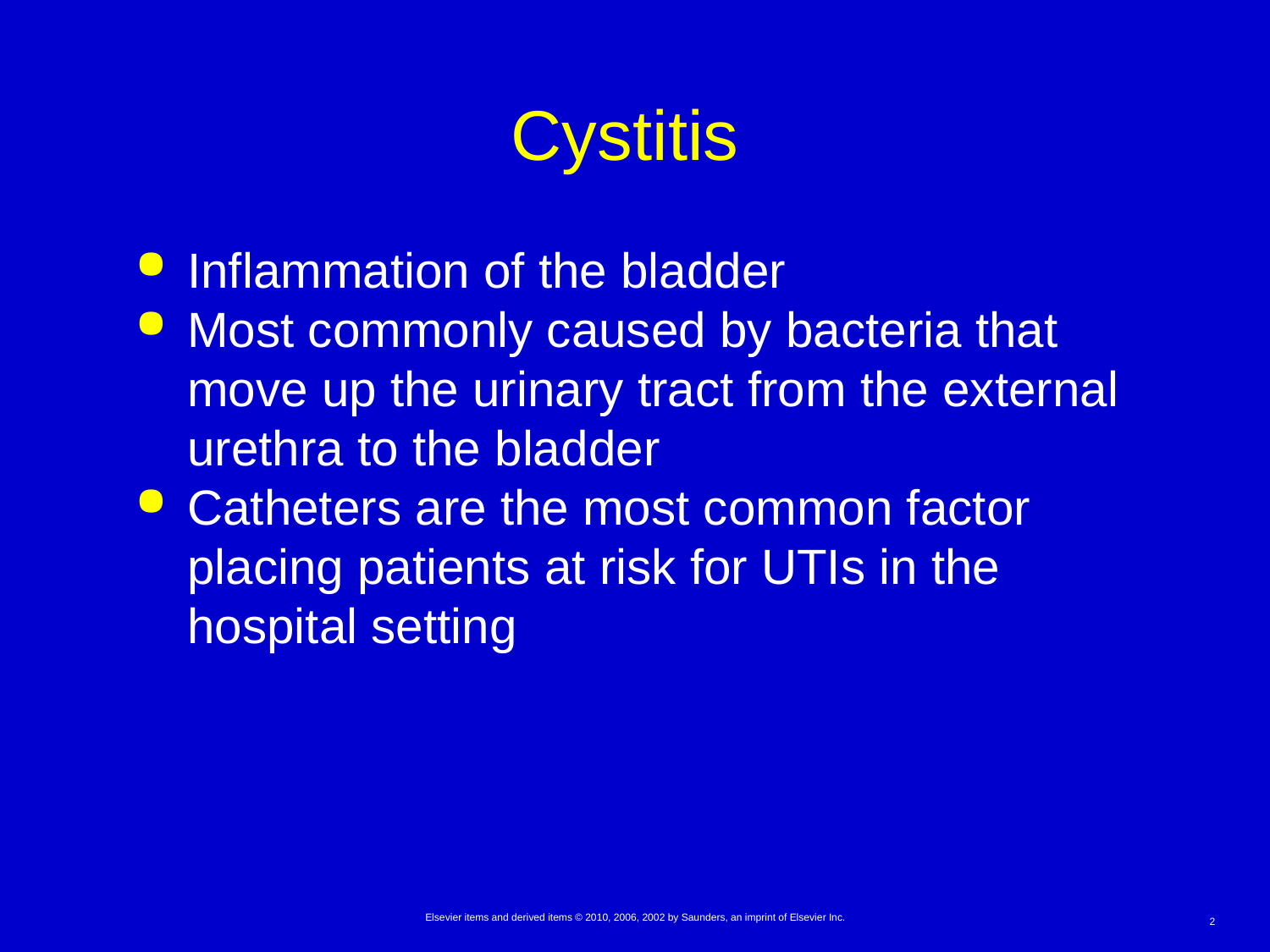

# Cystitis
Inflammation of the bladder
Most commonly caused by bacteria that move up the urinary tract from the external urethra to the bladder
Catheters are the most common factor placing patients at risk for UTIs in the hospital setting